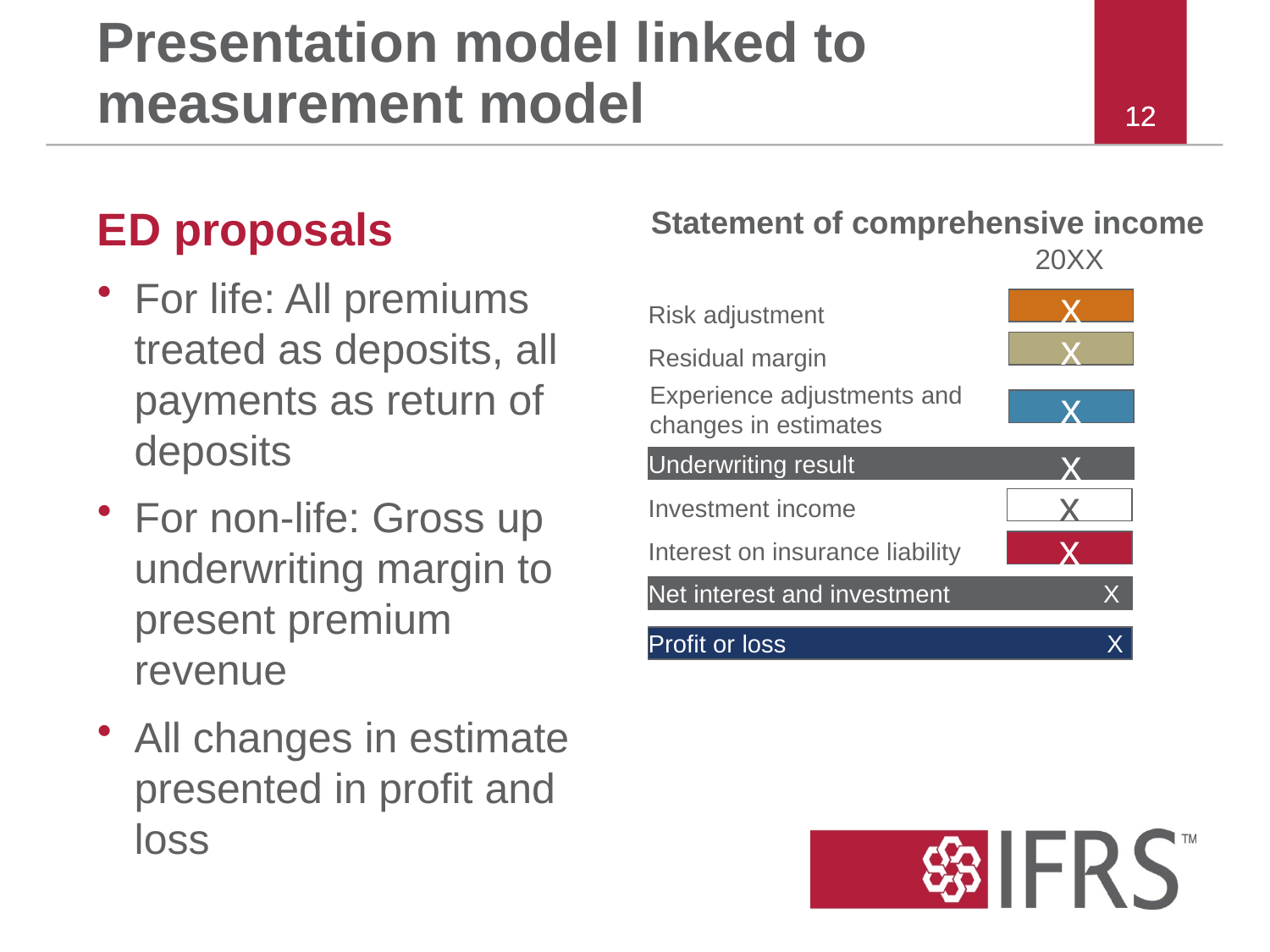

# Presentation model linked to measurement model
12
ED proposals
For life: All premiums treated as deposits, all payments as return of deposits
For non-life: Gross up underwriting margin to present premium revenue
All changes in estimate presented in profit and loss
Statement of comprehensive income
20XX

x
Risk adjustment
x
Residual margin
x
Experience adjustments and
changes in estimates
Underwriting result
x
x
Investment income
x
Interest on insurance liability
Net interest and investment                      X
Profit or loss                                              X
12